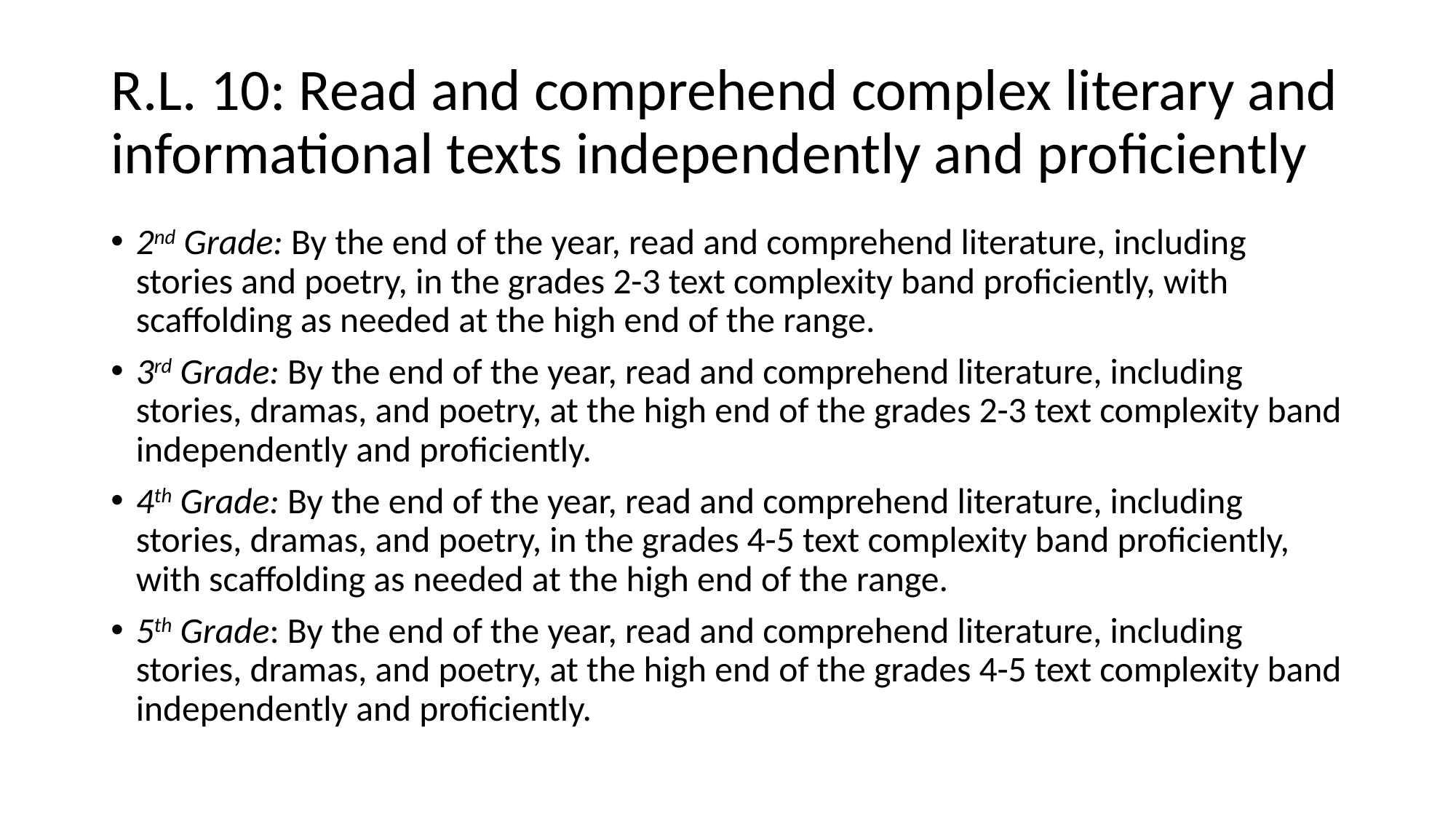

# R.L. 10: Read and comprehend complex literary and informational texts independently and proficiently
2nd Grade: By the end of the year, read and comprehend literature, including stories and poetry, in the grades 2-3 text complexity band proficiently, with scaffolding as needed at the high end of the range.
3rd Grade: By the end of the year, read and comprehend literature, including stories, dramas, and poetry, at the high end of the grades 2-3 text complexity band independently and proficiently.
4th Grade: By the end of the year, read and comprehend literature, including stories, dramas, and poetry, in the grades 4-5 text complexity band proficiently, with scaffolding as needed at the high end of the range.
5th Grade: By the end of the year, read and comprehend literature, including stories, dramas, and poetry, at the high end of the grades 4-5 text complexity band independently and proficiently.